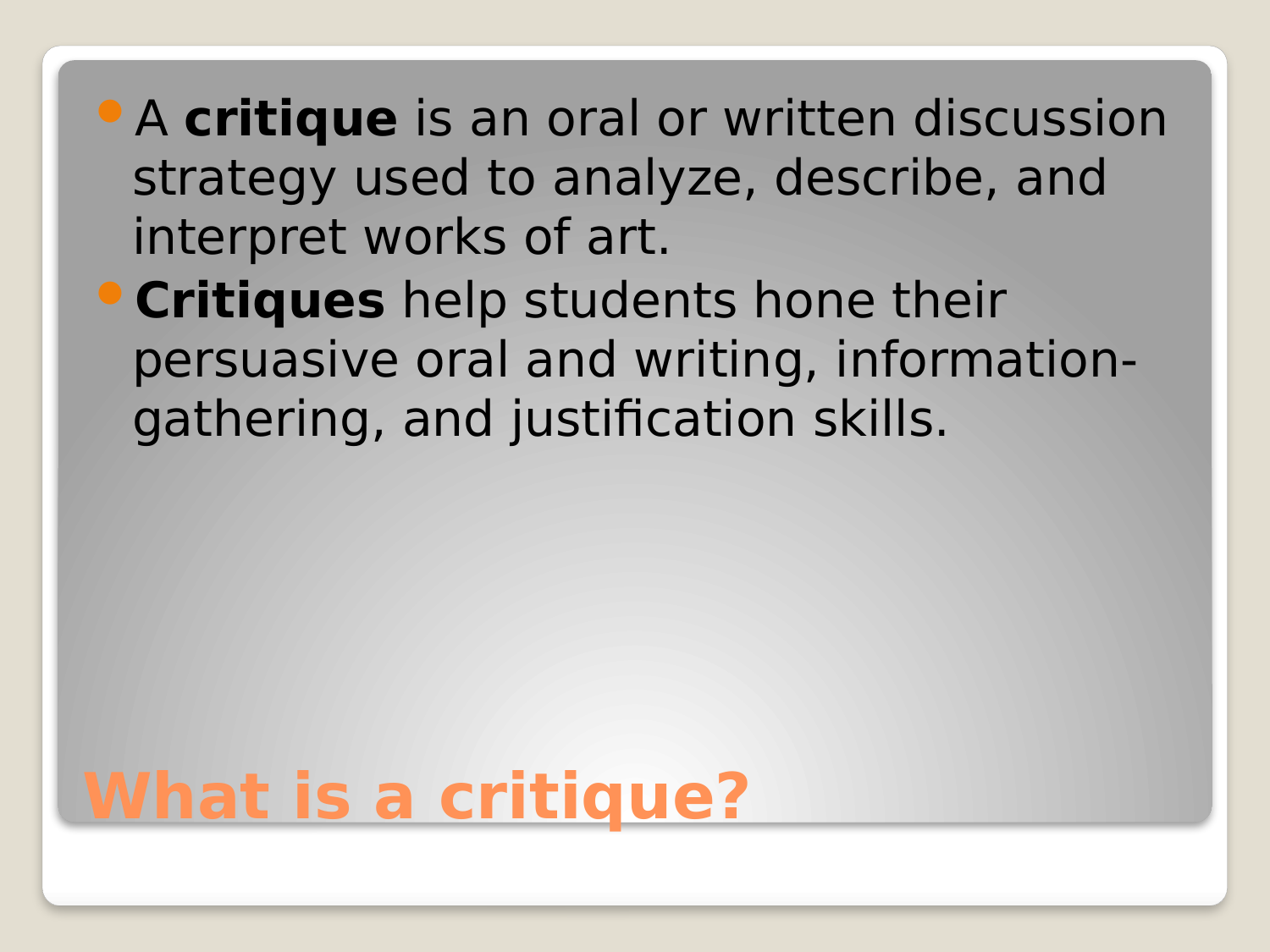

A critique is an oral or written discussion strategy used to analyze, describe, and interpret works of art.
Critiques help students hone their persuasive oral and writing, information-gathering, and justification skills.
# What is a critique?